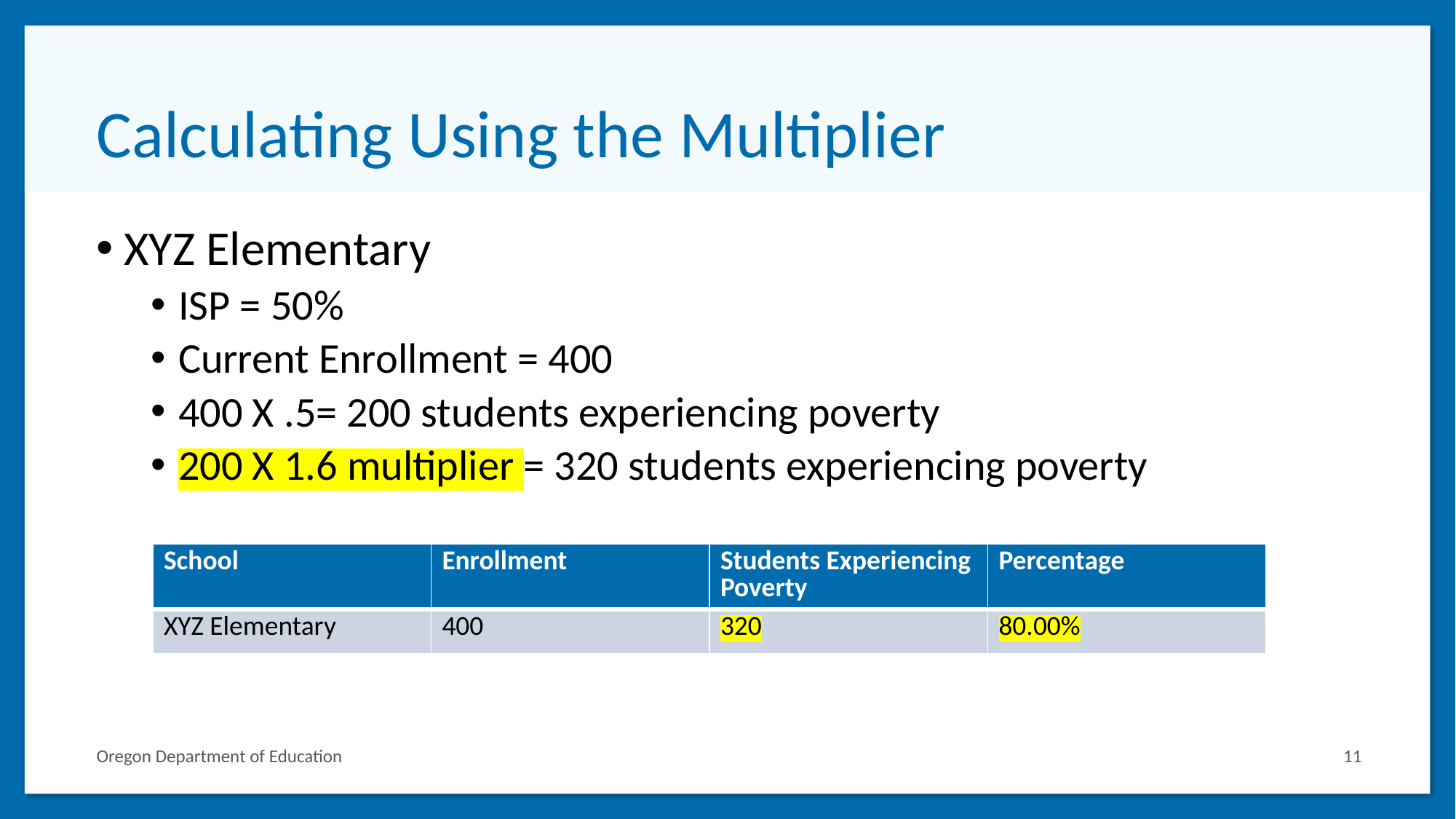

# Calculating Using the Multiplier
XYZ Elementary
ISP = 50%
Current Enrollment = 400
400 X .5= 200 students experiencing poverty
200 X 1.6 multiplier = 320 students experiencing poverty

| School | Enrollment | Students Experiencing Poverty | Percentage |
| --- | --- | --- | --- |
| XYZ Elementary | 400 | 320 | 80.00% |
Oregon Department of Education
11